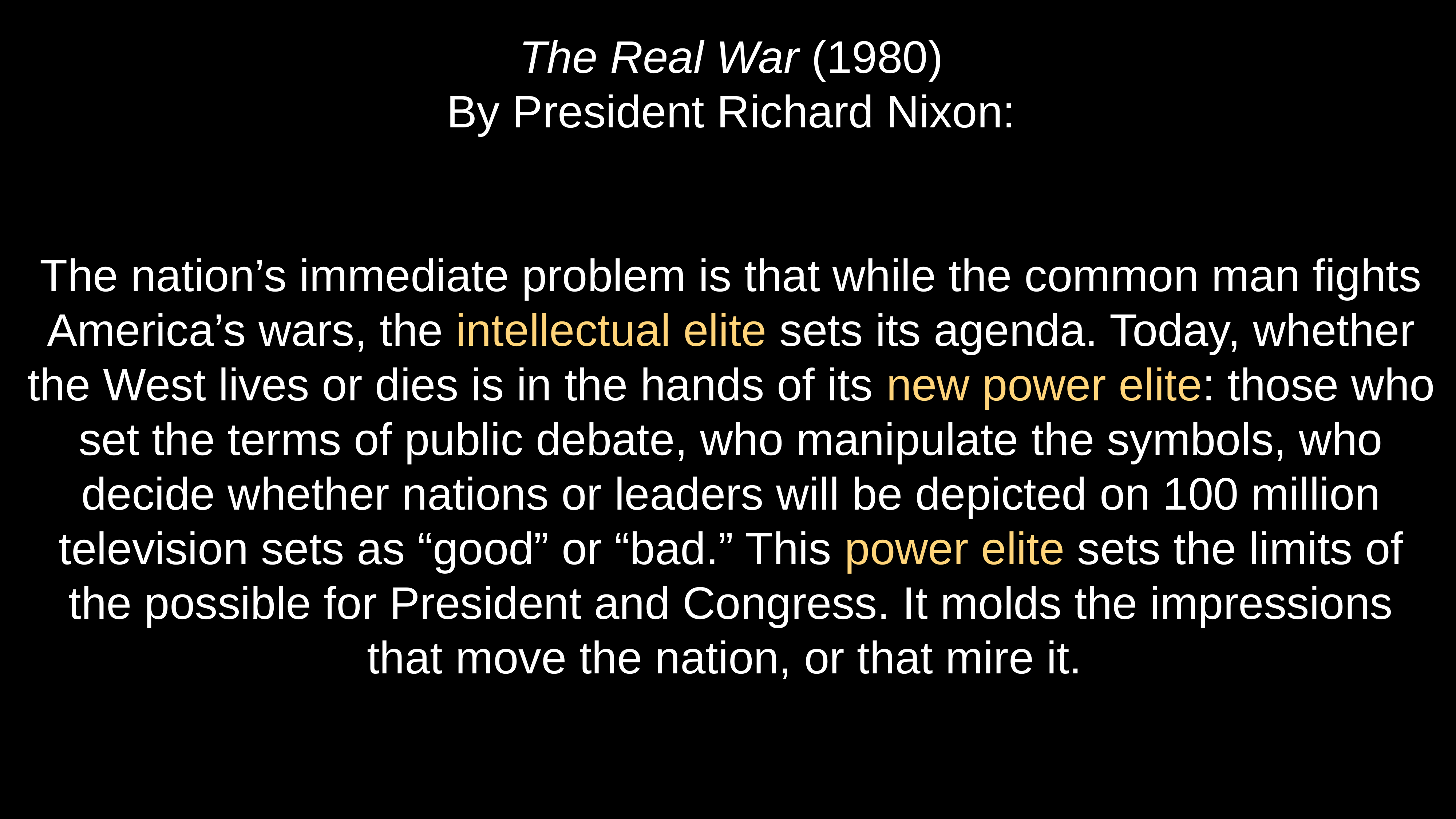

# The Real War (1980) By President Richard Nixon:

The nation’s immediate problem is that while the common man fights America’s wars, the intellectual elite sets its agenda. Today, whether the West lives or dies is in the hands of its new power elite: those who set the terms of public debate, who manipulate the symbols, who decide whether nations or leaders will be depicted on 100 million television sets as “good” or “bad.” This power elite sets the limits of the possible for President and Congress. It molds the impressions that move the nation, or that mire it.